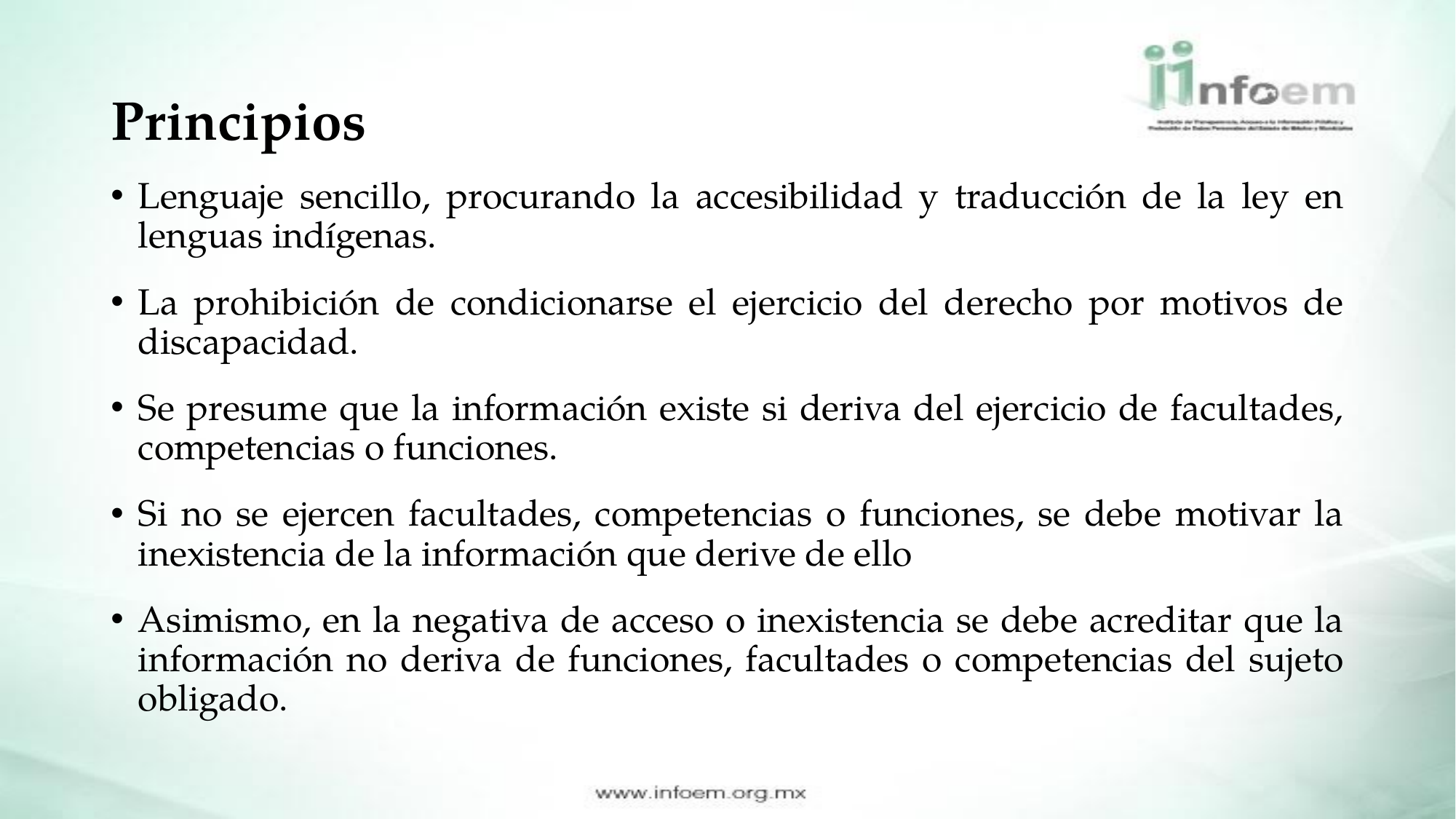

# Principios
Lenguaje sencillo, procurando la accesibilidad y traducción de la ley en lenguas indígenas.
La prohibición de condicionarse el ejercicio del derecho por motivos de discapacidad.
Se presume que la información existe si deriva del ejercicio de facultades, competencias o funciones.
Si no se ejercen facultades, competencias o funciones, se debe motivar la inexistencia de la información que derive de ello
Asimismo, en la negativa de acceso o inexistencia se debe acreditar que la información no deriva de funciones, facultades o competencias del sujeto obligado.